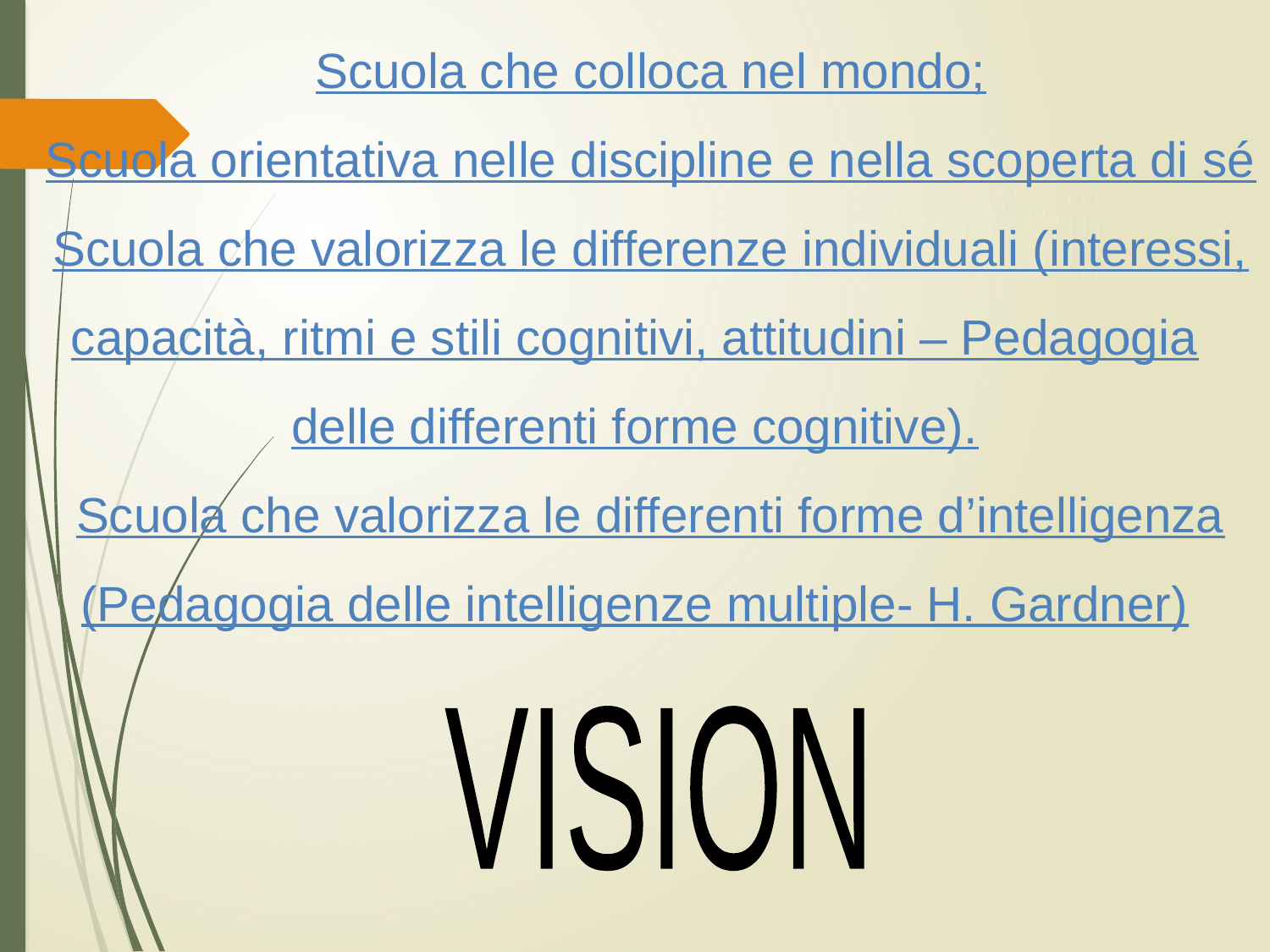

Scuola che colloca nel mondo;
Scuola orientativa nelle discipline e nella scoperta di sé
Scuola che valorizza le differenze individuali (interessi, capacità, ritmi e stili cognitivi, attitudini – Pedagogia delle differenti forme cognitive).
Scuola che valorizza le differenti forme d’intelligenza (Pedagogia delle intelligenze multiple- H. Gardner)
VISION